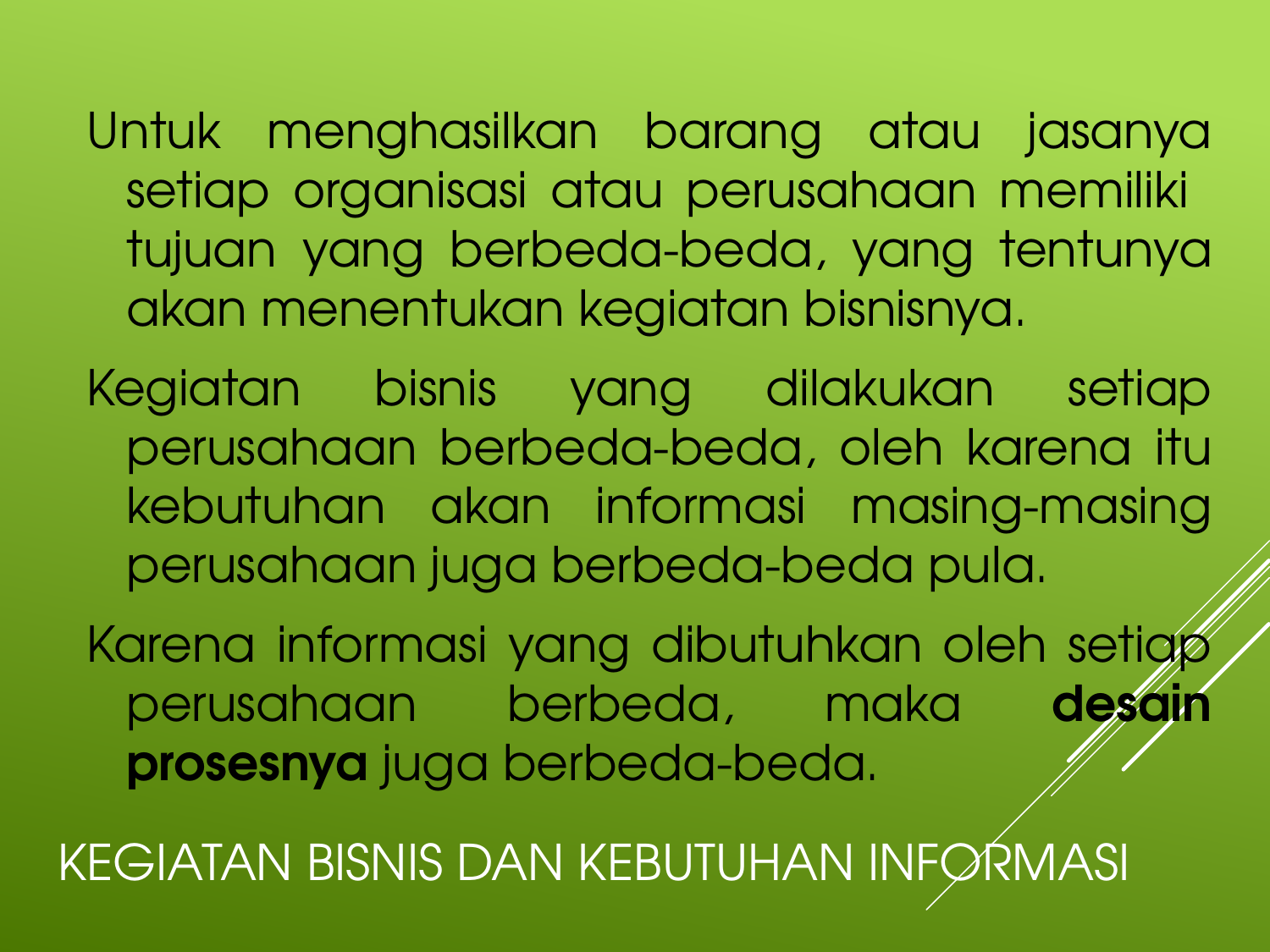

Untuk menghasilkan barang atau jasanya setiap organisasi atau perusahaan memiliki  tujuan yang berbeda-beda, yang tentunya akan menentukan kegiatan bisnisnya.
Kegiatan bisnis yang dilakukan setiap perusahaan berbeda-beda, oleh karena itu kebutuhan akan informasi masing-masing perusahaan juga berbeda-beda pula.
Karena informasi yang dibutuhkan oleh setiap perusahaan berbeda, maka desain prosesnya juga berbeda-beda.
# Kegiatan Bisnis dan Kebutuhan Informasi